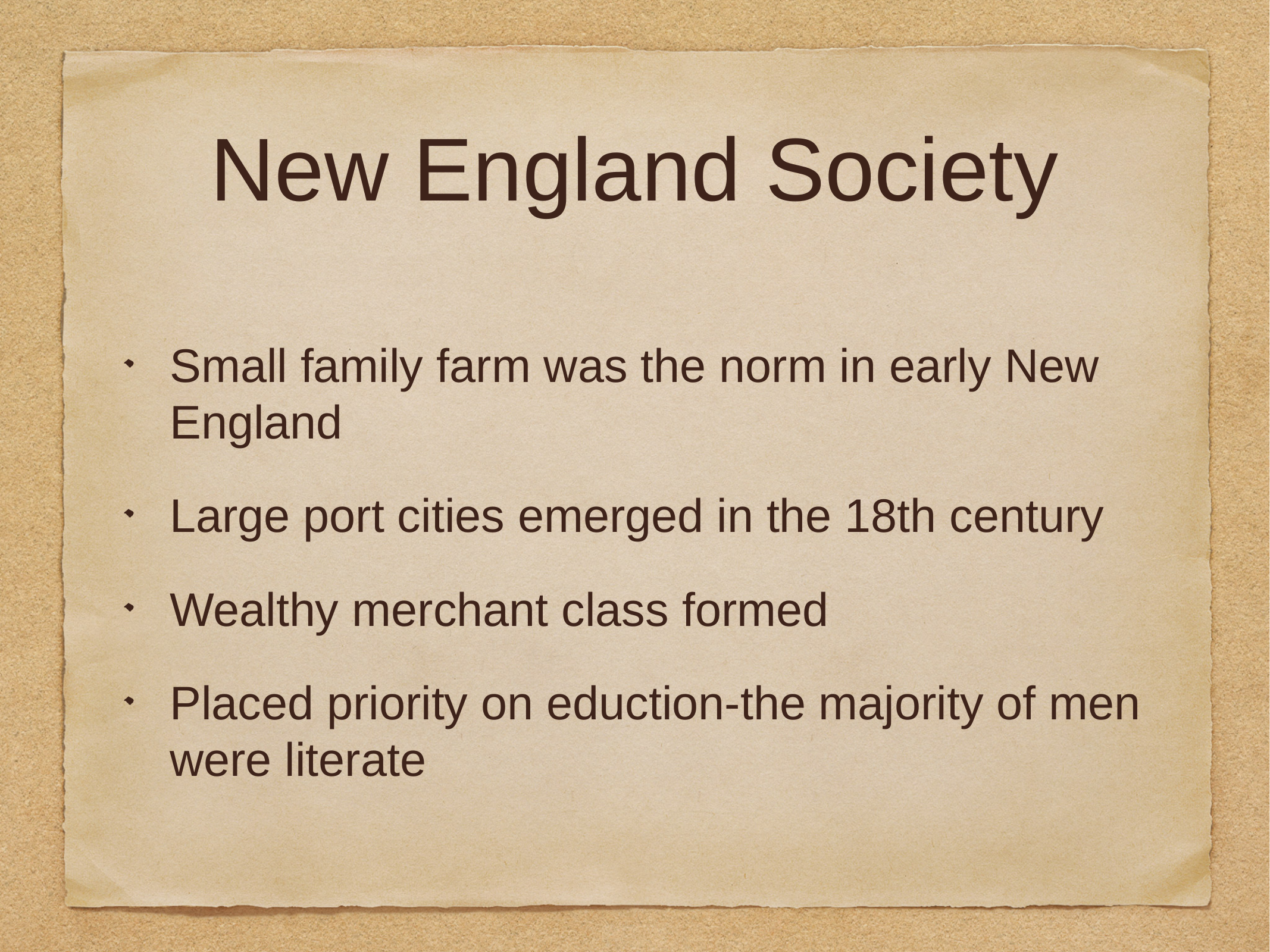

# New England Society
Small family farm was the norm in early New England
Large port cities emerged in the 18th century
Wealthy merchant class formed
Placed priority on eduction-the majority of men were literate